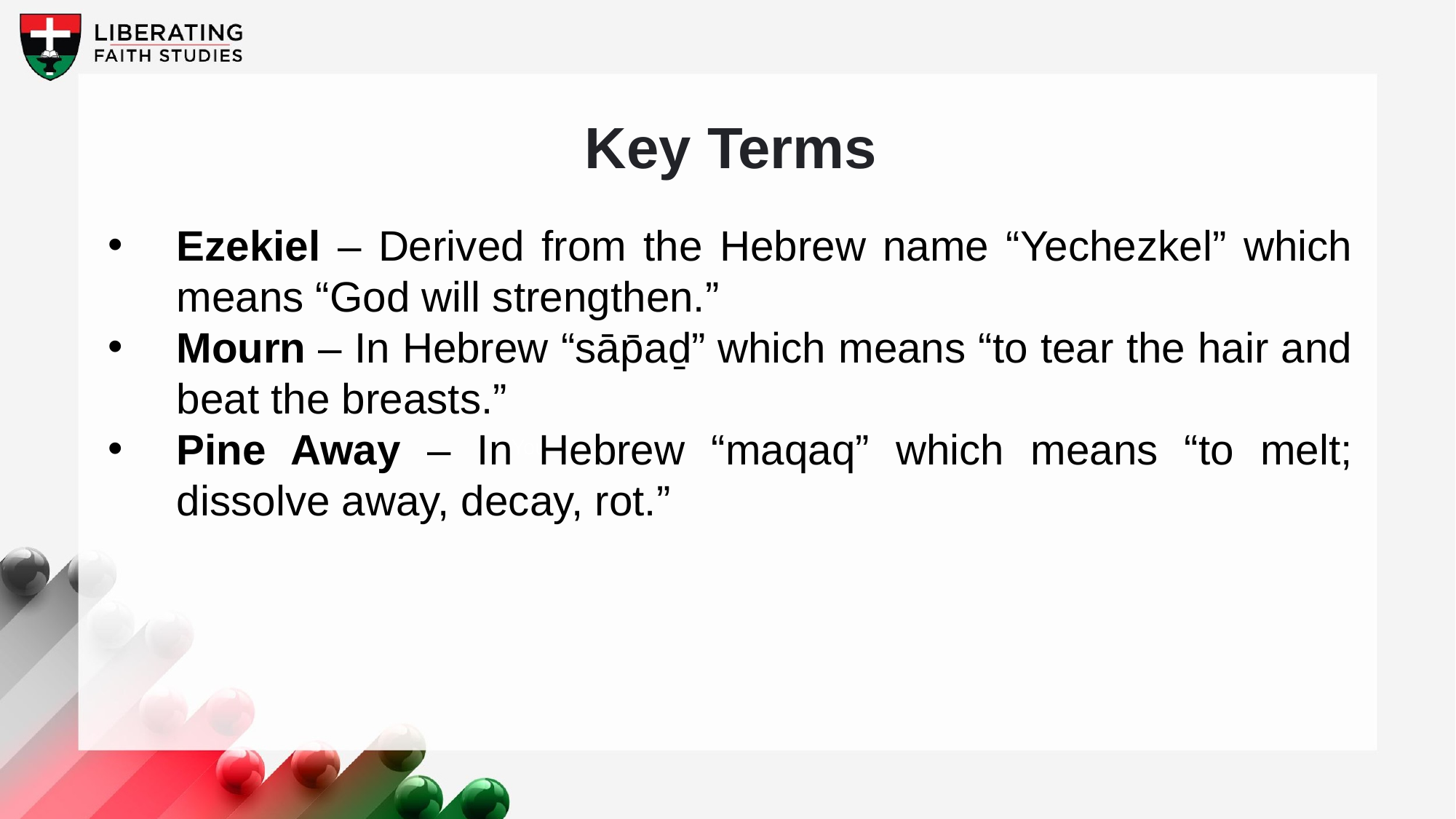

Key Terms
Ezekiel – Derived from the Hebrew name “Yechezkel” which means “God will strengthen.”
Mourn – In Hebrew “sāp̄aḏ” which means “to tear the hair and beat the breasts.”
Pine Away – In Hebrew “maqaq” which means “to melt; dissolve away, decay, rot.”
Your title here